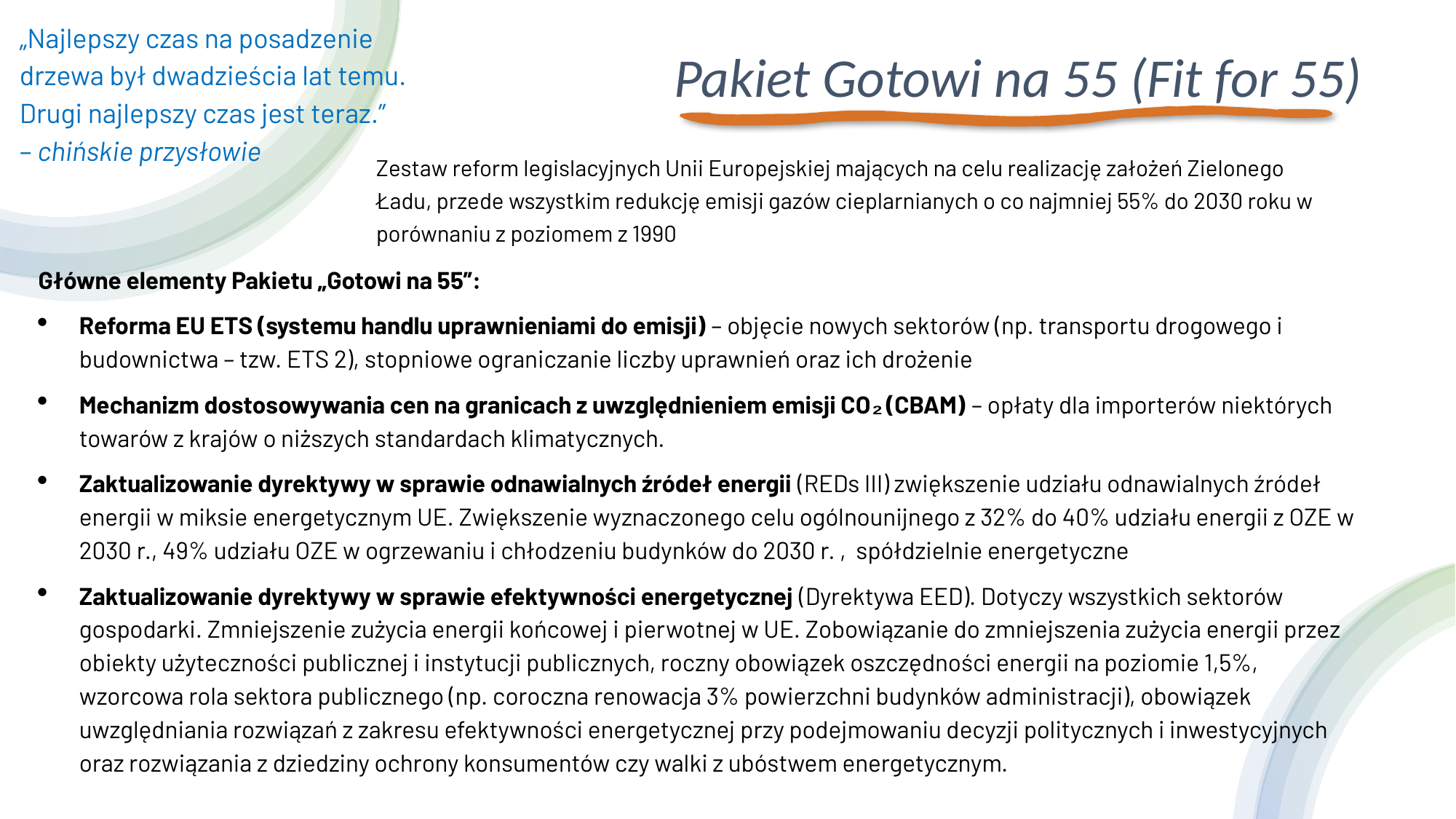

„Najlepszy czas na posadzenie drzewa był dwadzieścia lat temu. Drugi najlepszy czas jest teraz.”
– chińskie przysłowie

Pakiet Gotowi na 55 (Fit for 55)

Zestaw reform legislacyjnych Unii Europejskiej mających na celu realizację założeń Zielonego Ładu, przede wszystkim redukcję emisji gazów cieplarnianych o co najmniej 55% do 2030 roku w porównaniu z poziomem z 1990
Główne elementy Pakietu „Gotowi na 55”:
Reforma EU ETS (systemu handlu uprawnieniami do emisji) – objęcie nowych sektorów (np. transportu drogowego i budownictwa – tzw. ETS 2), stopniowe ograniczanie liczby uprawnień oraz ich drożenie
Mechanizm dostosowywania cen na granicach z uwzględnieniem emisji CO₂ (CBAM) – opłaty dla importerów niektórych towarów z krajów o niższych standardach klimatycznych.
Zaktualizowanie dyrektywy w sprawie odnawialnych źródeł energii (REDs III) zwiększenie udziału odnawialnych źródeł energii w miksie energetycznym UE. Zwiększenie wyznaczonego celu ogólnounijnego z 32% do 40% udziału energii z OZE w 2030 r., 49% udziału OZE w ogrzewaniu i chłodzeniu budynków do 2030 r. ,  spółdzielnie energetyczne
Zaktualizowanie dyrektywy w sprawie efektywności energetycznej (Dyrektywa EED). Dotyczy wszystkich sektorów gospodarki. Zmniejszenie zużycia energii końcowej i pierwotnej w UE. Zobowiązanie do zmniejszenia zużycia energii przez obiekty użyteczności publicznej i instytucji publicznych, roczny obowiązek oszczędności energii na poziomie 1,5%, wzorcowa rola sektora publicznego (np. coroczna renowacja 3% powierzchni budynków administracji), obowiązek uwzględniania rozwiązań z zakresu efektywności energetycznej przy podejmowaniu decyzji politycznych i inwestycyjnych oraz rozwiązania z dziedziny ochrony konsumentów czy walki z ubóstwem energetycznym.